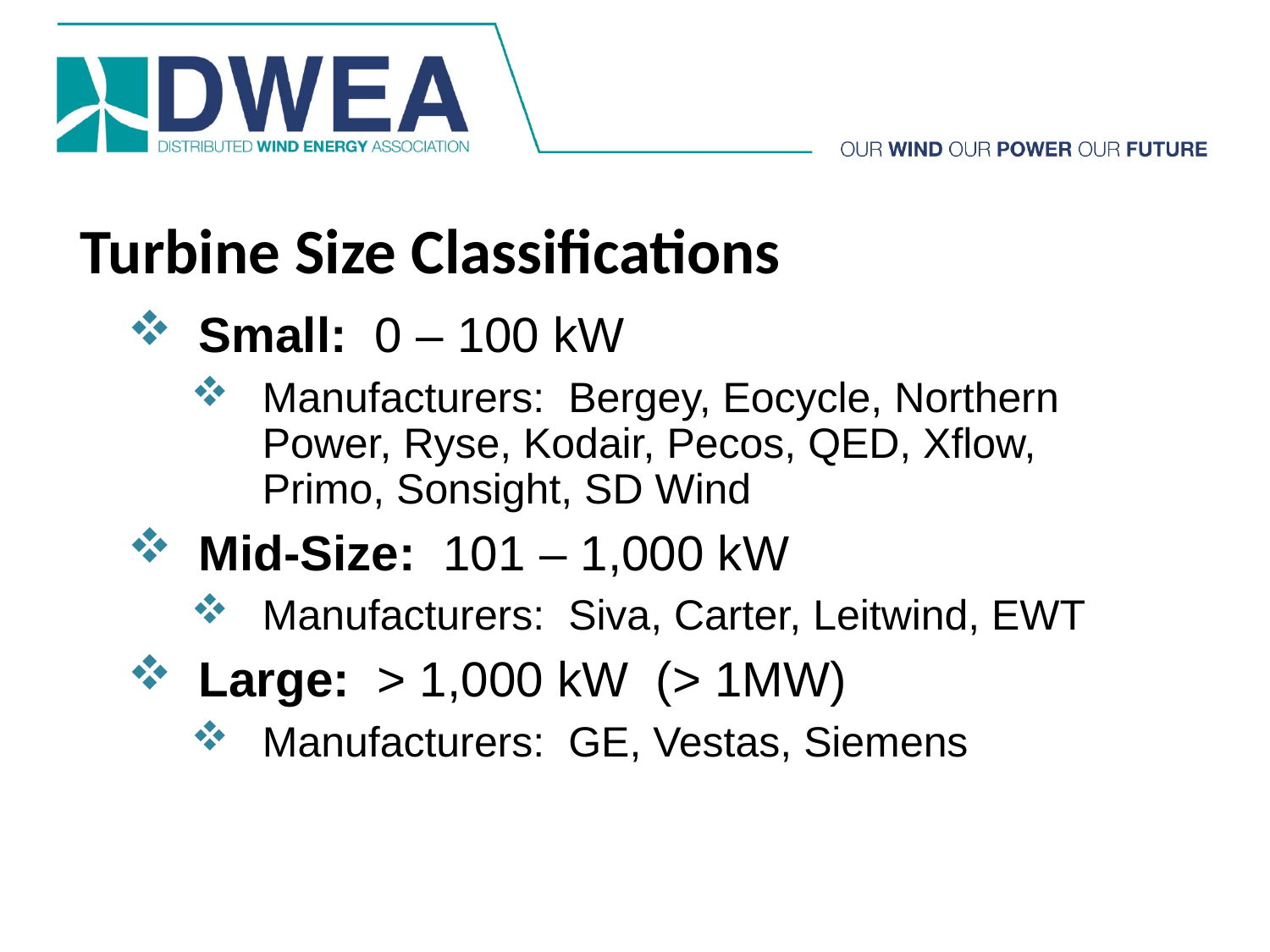

# Turbine Size Classifications
Small:  0 – 100 kW
Manufacturers:  Bergey, Eocycle, Northern Power, Ryse, Kodair, Pecos, QED, Xflow, Primo, Sonsight, SD Wind
Mid-Size:  101 – 1,000 kW
Manufacturers:  Siva, Carter, Leitwind, EWT
Large:  > 1,000 kW  (> 1MW)
Manufacturers:  GE, Vestas, Siemens